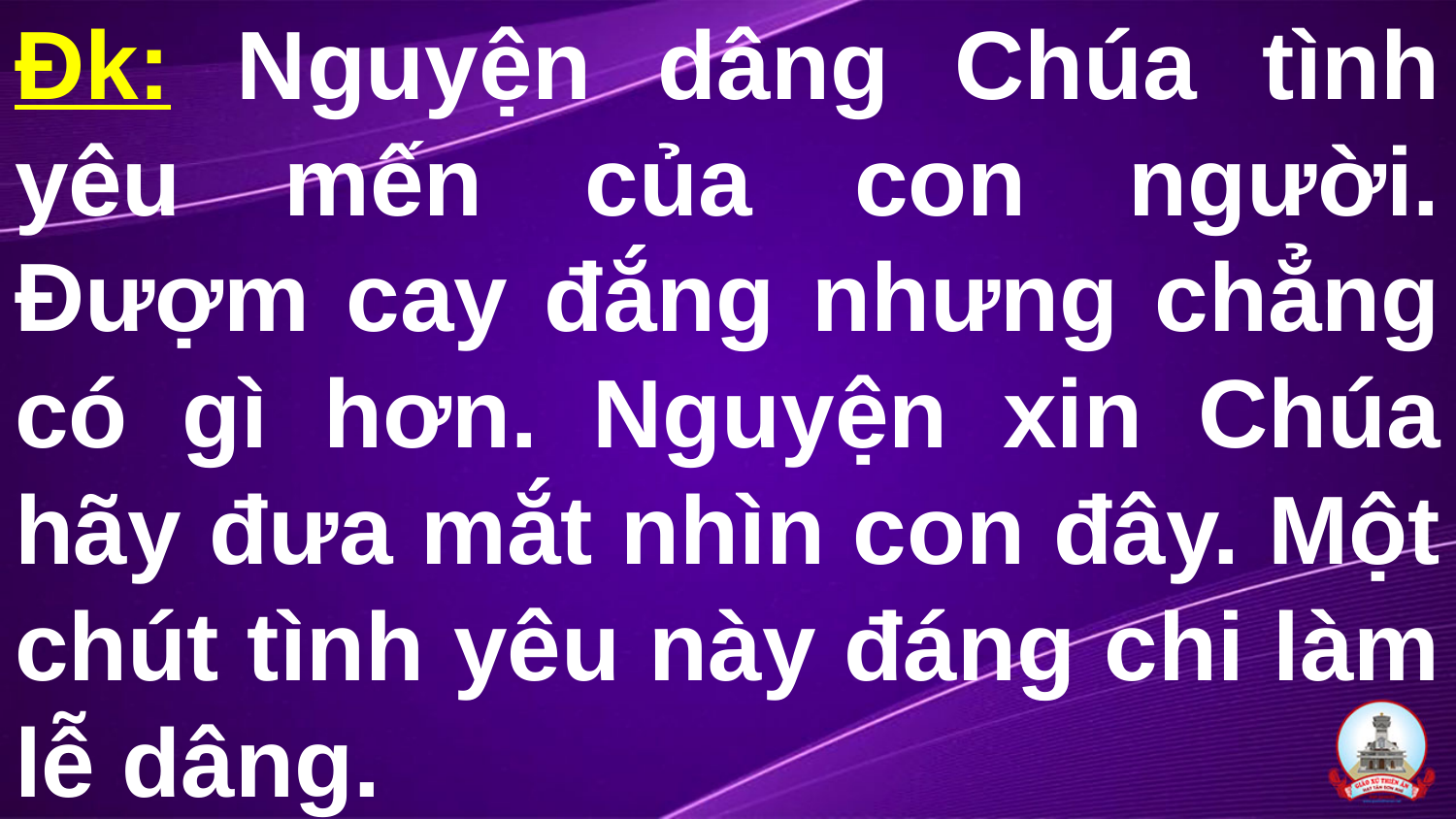

# Đk: Nguyện dâng Chúa tình yêu mến của con người. Đượm cay đắng nhưng chẳng có gì hơn. Nguyện xin Chúa hãy đưa mắt nhìn con đây. Một chút tình yêu này đáng chi làm lễ dâng.